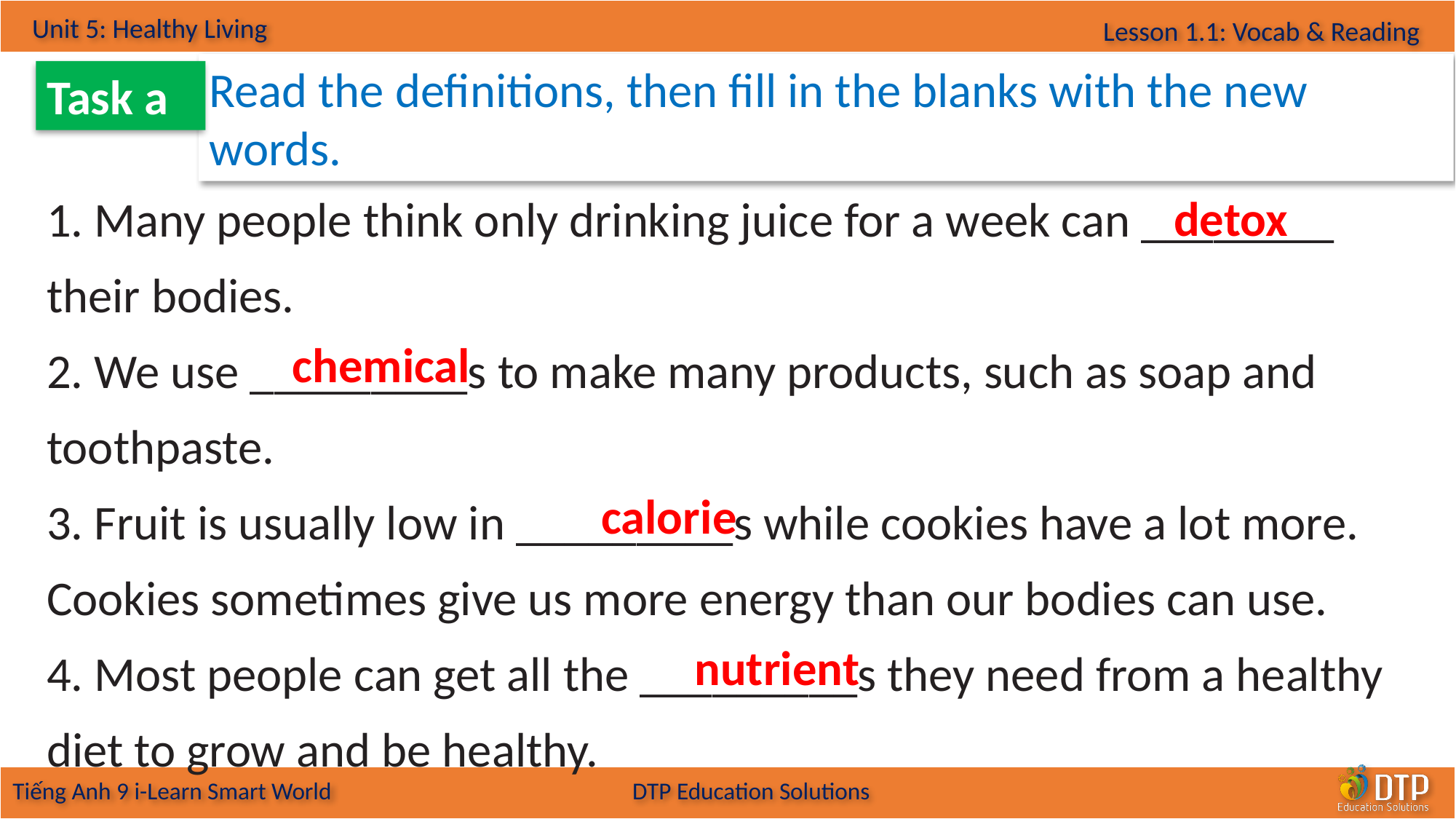

Read the definitions, then fill in the blanks with the new words.
Task a
1. Many people think only drinking juice for a week can ________
their bodies.
2. We use _________s to make many products, such as soap and
toothpaste.
3. Fruit is usually low in _________s while cookies have a lot more.
Cookies sometimes give us more energy than our bodies can use.
4. Most people can get all the _________s they need from a healthy
diet to grow and be healthy.
detox
chemical
calorie
nutrient